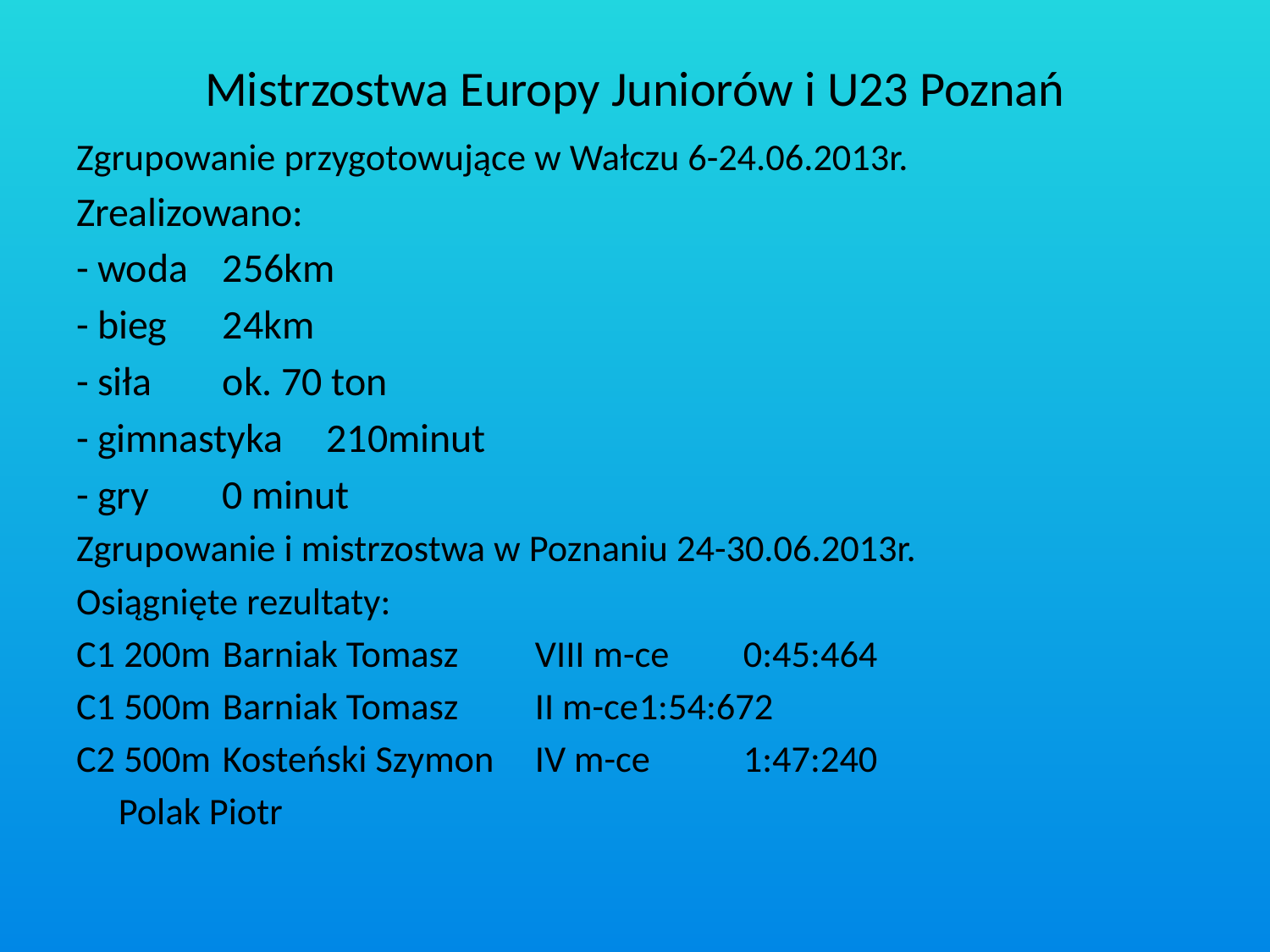

# Mistrzostwa Europy Juniorów i U23 Poznań
Zgrupowanie przygotowujące w Wałczu 6-24.06.2013r.
Zrealizowano:
- woda	256km
- bieg		24km
- siła		ok. 70 ton
- gimnastyka	210minut
- gry		0 minut
Zgrupowanie i mistrzostwa w Poznaniu 24-30.06.2013r.
Osiągnięte rezultaty:
C1 200m	Barniak Tomasz	VIII m-ce	0:45:464
C1 500m	Barniak Tomasz	II m-ce		1:54:672
C2 500m	Kosteński Szymon	IV m-ce	1:47:240
			Polak Piotr